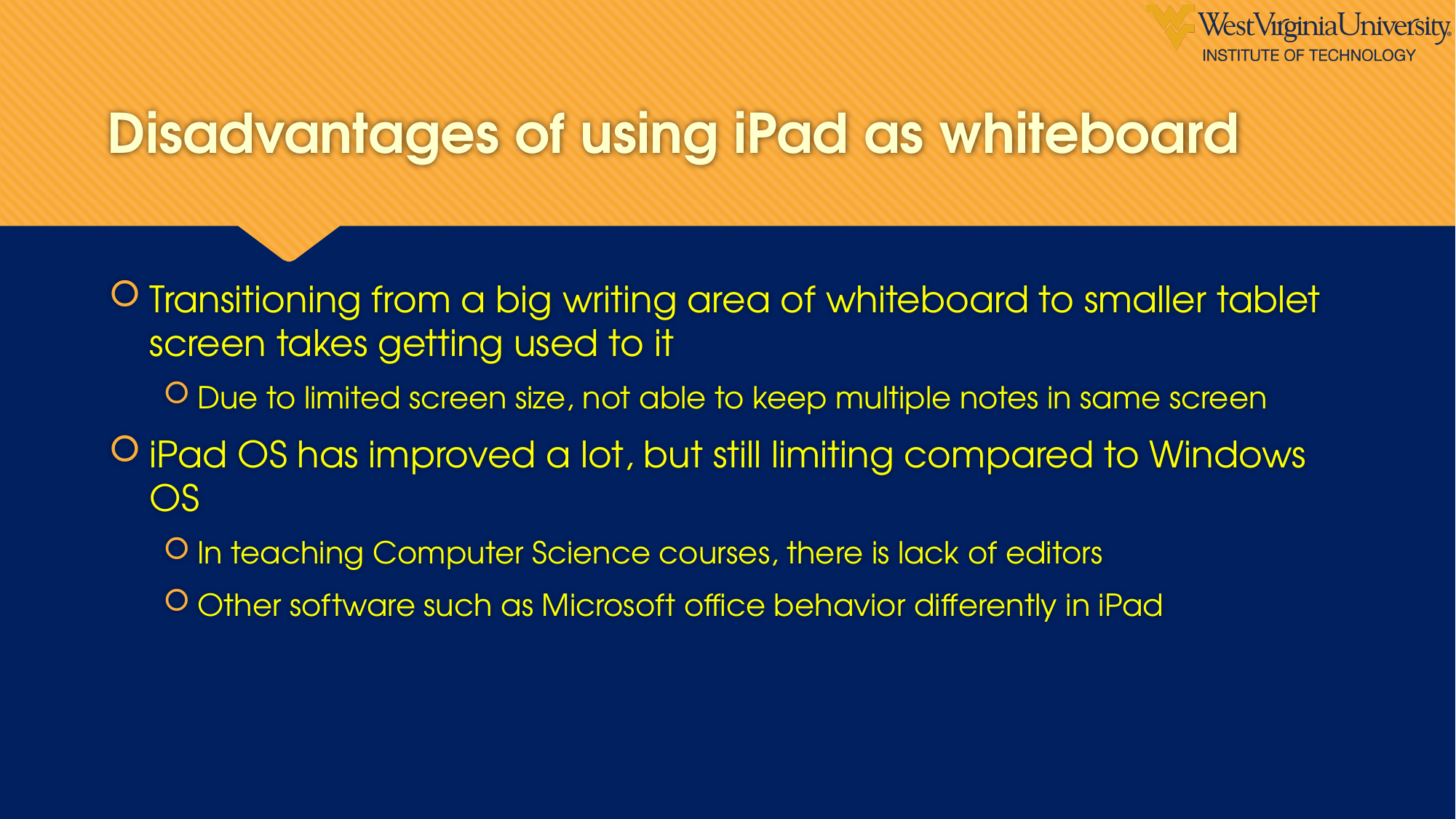

# Disadvantages of using iPad as whiteboard
Transitioning from a big writing area of whiteboard to smaller tablet screen takes getting used to it
Due to limited screen size, not able to keep multiple notes in same screen
iPad OS has improved a lot, but still limiting compared to Windows OS
In teaching Computer Science courses, there is lack of editors
Other software such as Microsoft office behavior differently in iPad